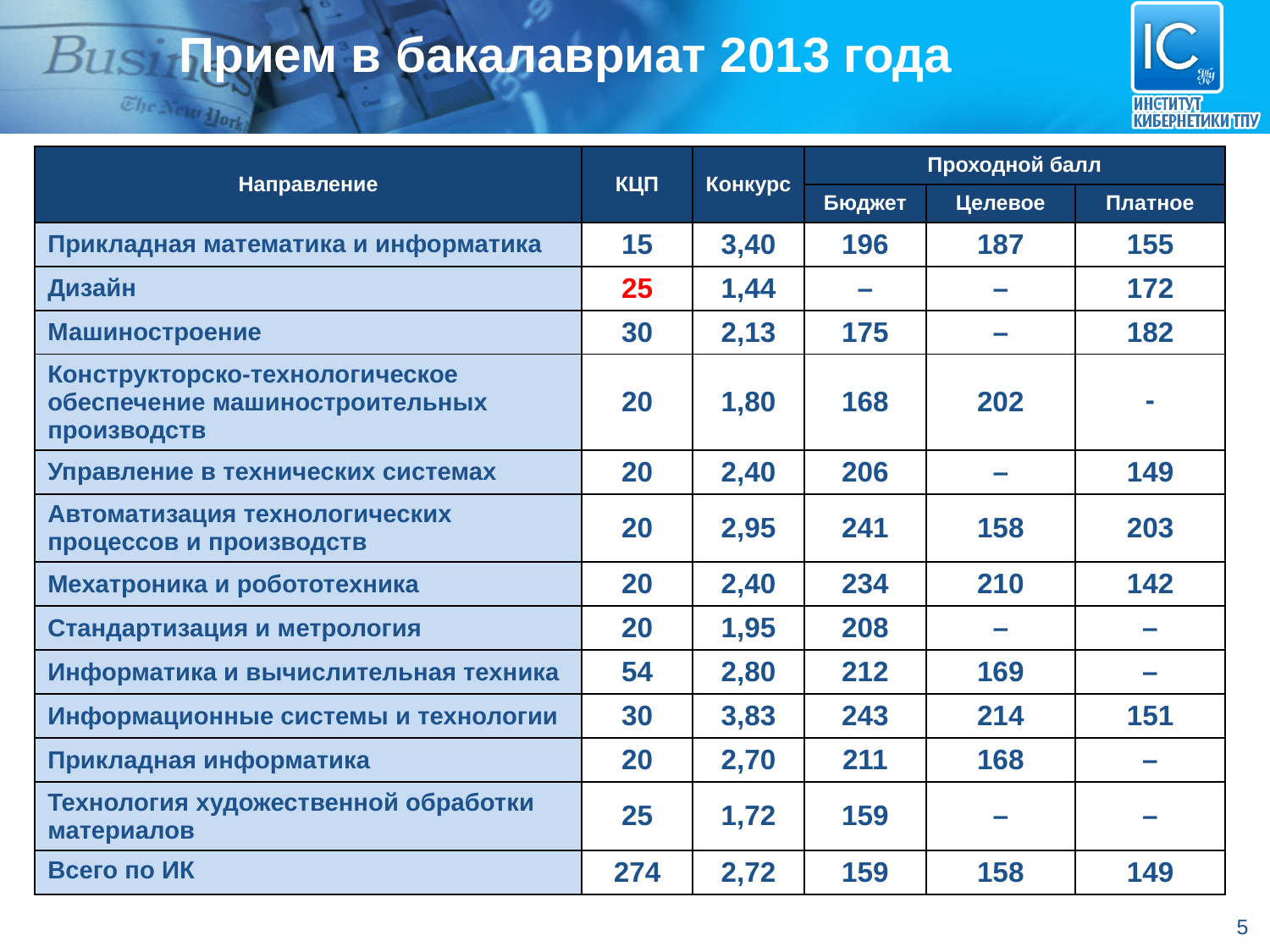

# Прием в бакалавриат 2013 года
| Направление | КЦП | Конкурс | Проходной балл |  |  |
| --- | --- | --- | --- | --- | --- |
|  |  |  | Бюджет | Целевое | Платное |
| Прикладная математика и информатика | 15 | 3,40 | 196 | 187 | 155 |
| Дизайн | 25 | 1,44 | – | – | 172 |
| Машиностроение | 30 | 2,13 | 175 | – | 182 |
| Конструкторско-технологическое обеспечение машиностроительных производств | 20 | 1,80 | 168 | 202 | - |
| Управление в технических системах | 20 | 2,40 | 206 | – | 149 |
| Автоматизация технологических процессов и производств | 20 | 2,95 | 241 | 158 | 203 |
| Мехатроника и робототехника | 20 | 2,40 | 234 | 210 | 142 |
| Стандартизация и метрология | 20 | 1,95 | 208 | – | – |
| Информатика и вычислительная техника | 54 | 2,80 | 212 | 169 | – |
| Информационные системы и технологии | 30 | 3,83 | 243 | 214 | 151 |
| Прикладная информатика | 20 | 2,70 | 211 | 168 | – |
| Технология художественной обработки материалов | 25 | 1,72 | 159 | – | – |
| Всего по ИК | 274 | 2,72 | 159 | 158 | 149 |
5